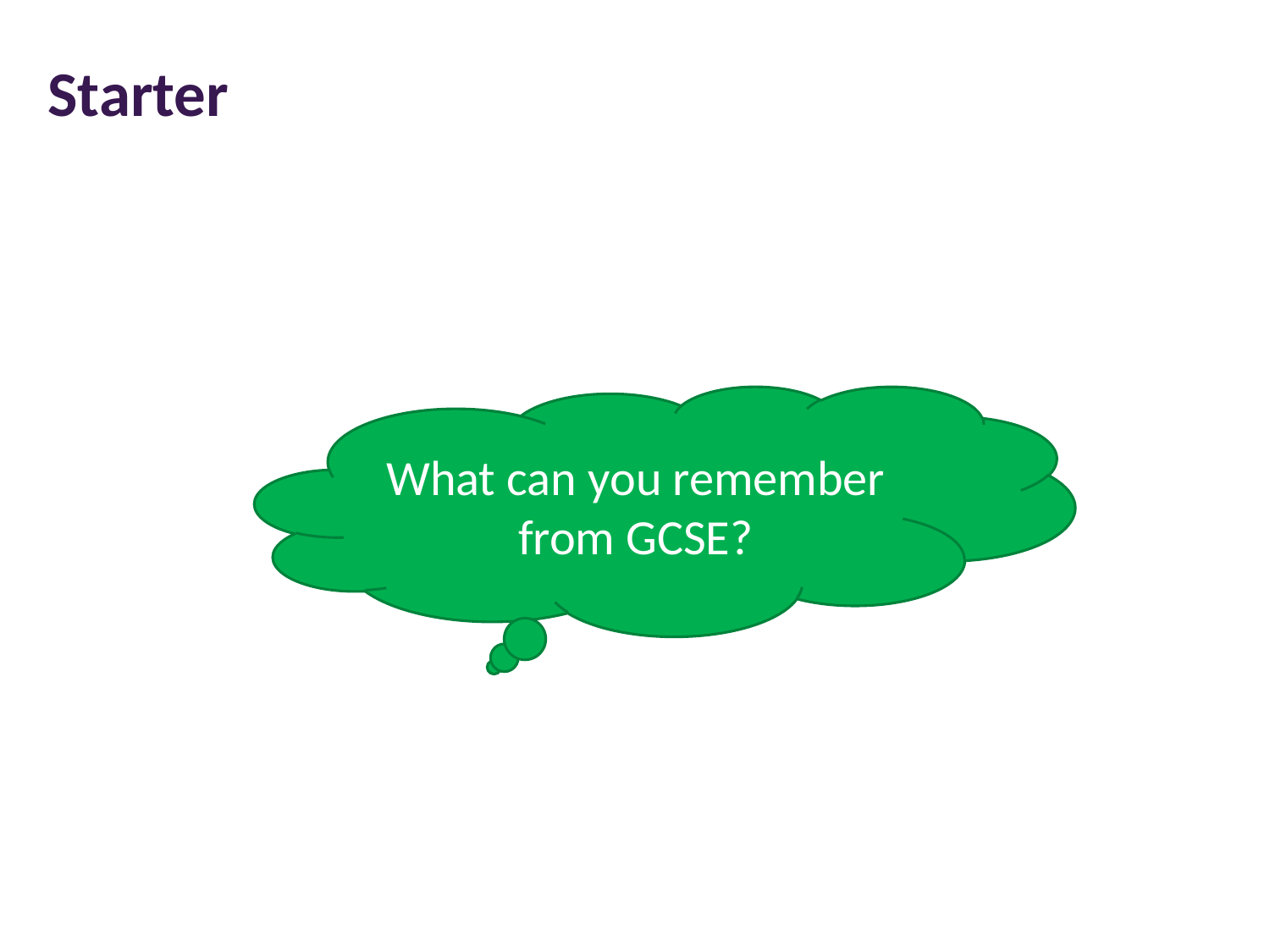

# Starter
What can you remember from GCSE?